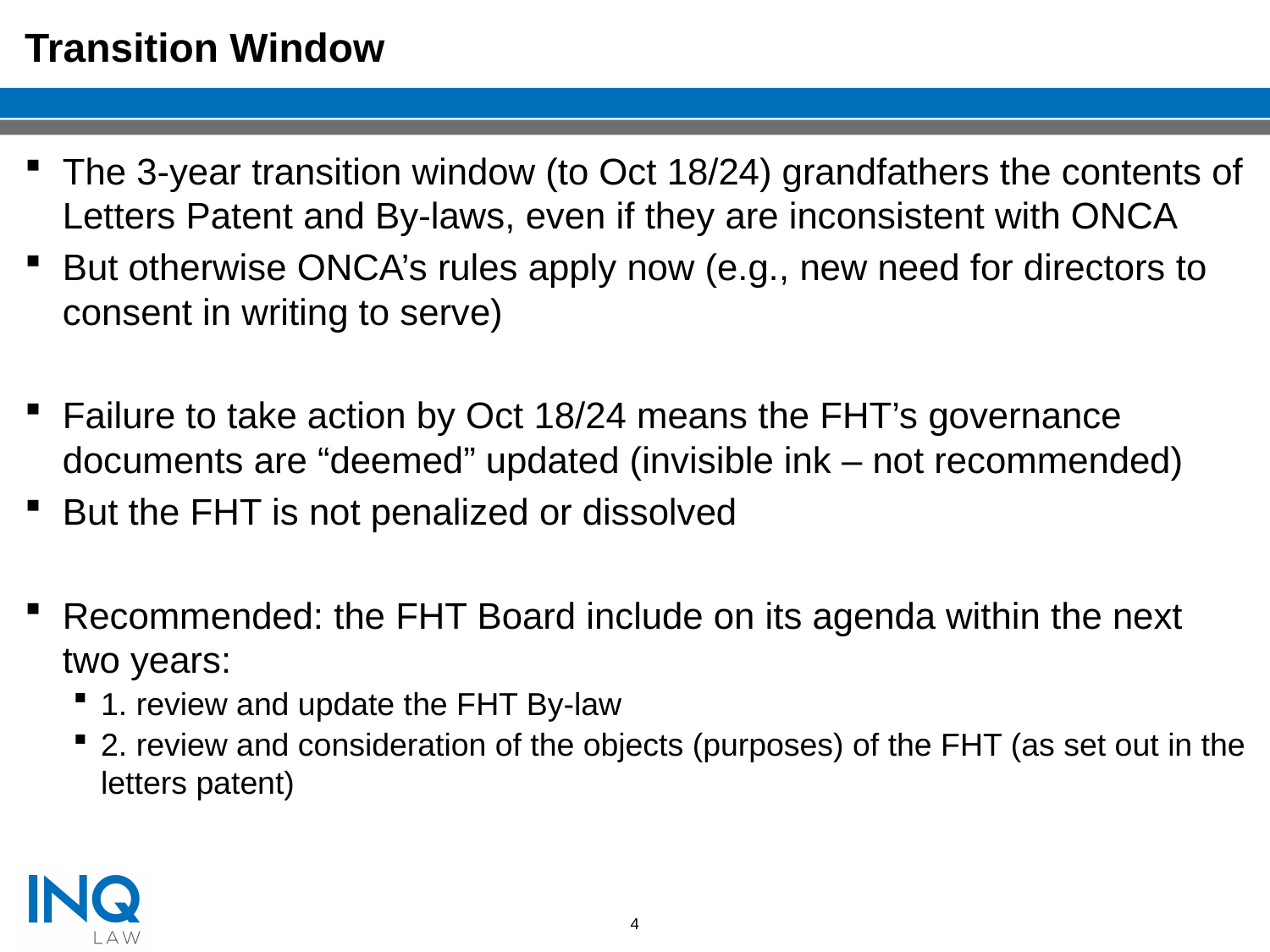

# Transition Window
The 3-year transition window (to Oct 18/24) grandfathers the contents of Letters Patent and By-laws, even if they are inconsistent with ONCA
But otherwise ONCA’s rules apply now (e.g., new need for directors to consent in writing to serve)

Failure to take action by Oct 18/24 means the FHT’s governance documents are “deemed” updated (invisible ink – not recommended)
But the FHT is not penalized or dissolved

Recommended: the FHT Board include on its agenda within the next two years:
1. review and update the FHT By-law
2. review and consideration of the objects (purposes) of the FHT (as set out in the letters patent)